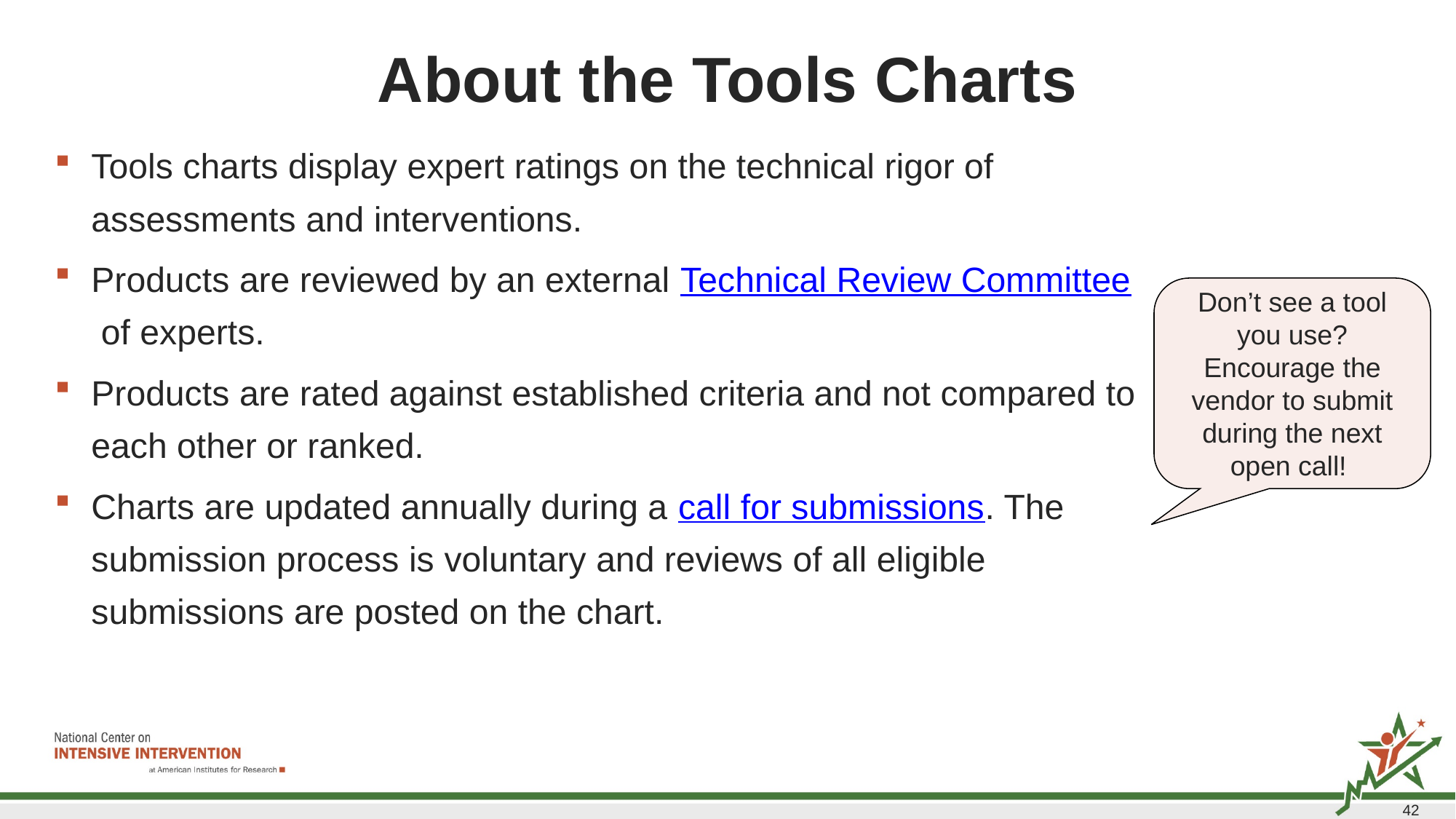

# About the Tools Charts
Tools charts display expert ratings on the technical rigor of assessments and interventions.
Products are reviewed by an external Technical Review Committee of experts.
Products are rated against established criteria and not compared to each other or ranked.
Charts are updated annually during a call for submissions. The submission process is voluntary and reviews of all eligible submissions are posted on the chart.
Don’t see a tool you use? Encourage the vendor to submit during the next open call!

42